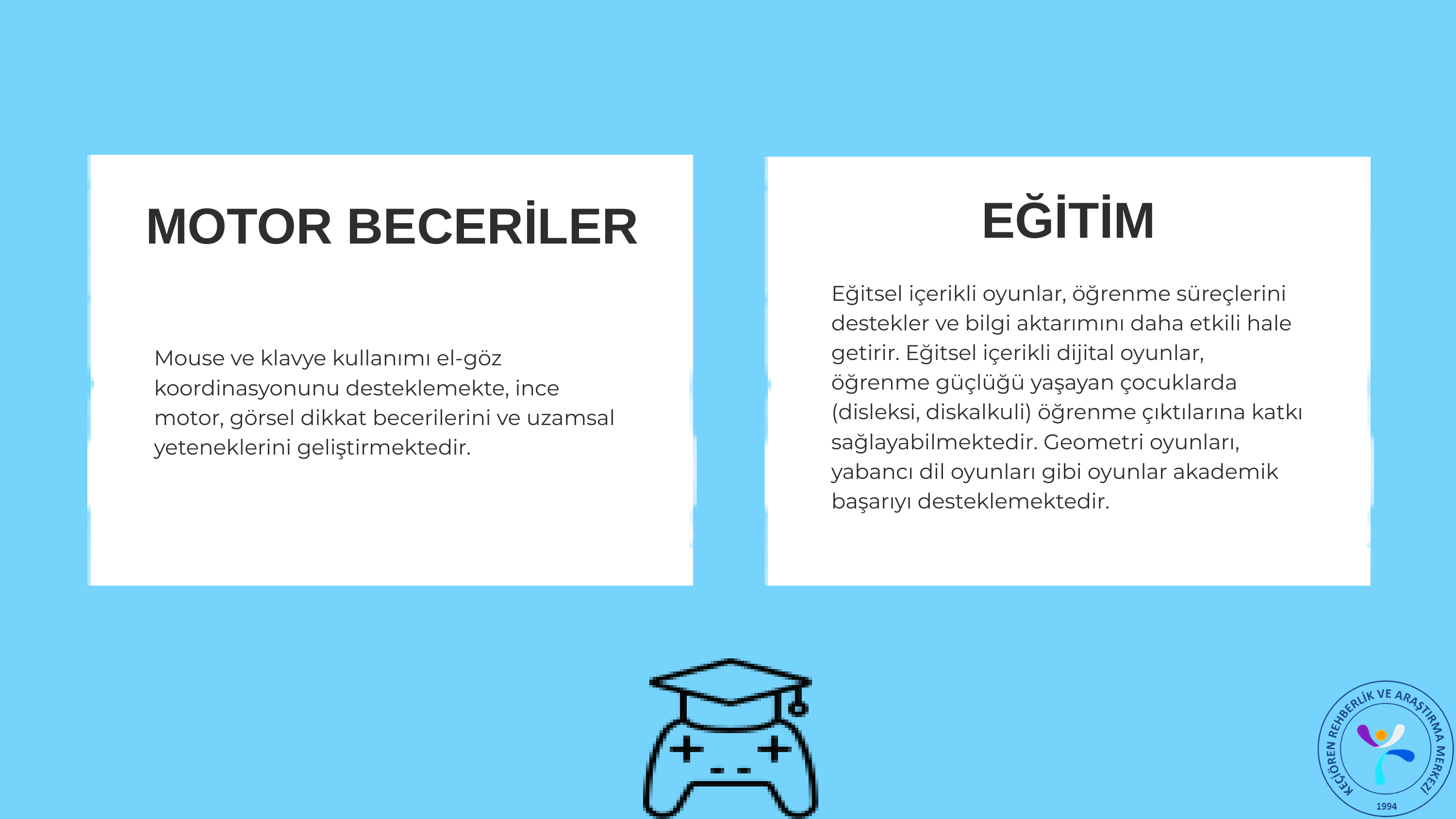

EĞİTİM
MOTOR BECERİLER
Eğitsel içerikli oyunlar, öğrenme süreçlerini destekler ve bilgi aktarımını daha etkili hale getirir. Eğitsel içerikli dijital oyunlar, öğrenme güçlüğü yaşayan çocuklarda (disleksi, diskalkuli) öğrenme çıktılarına katkı sağlayabilmektedir. Geometri oyunları, yabancı dil oyunları gibi oyunlar akademik başarıyı desteklemektedir.

Mouse ve klavye kullanımı el-göz koordinasyonunu desteklemekte, ince motor, görsel dikkat becerilerini ve uzamsal yeteneklerini geliştirmektedir.